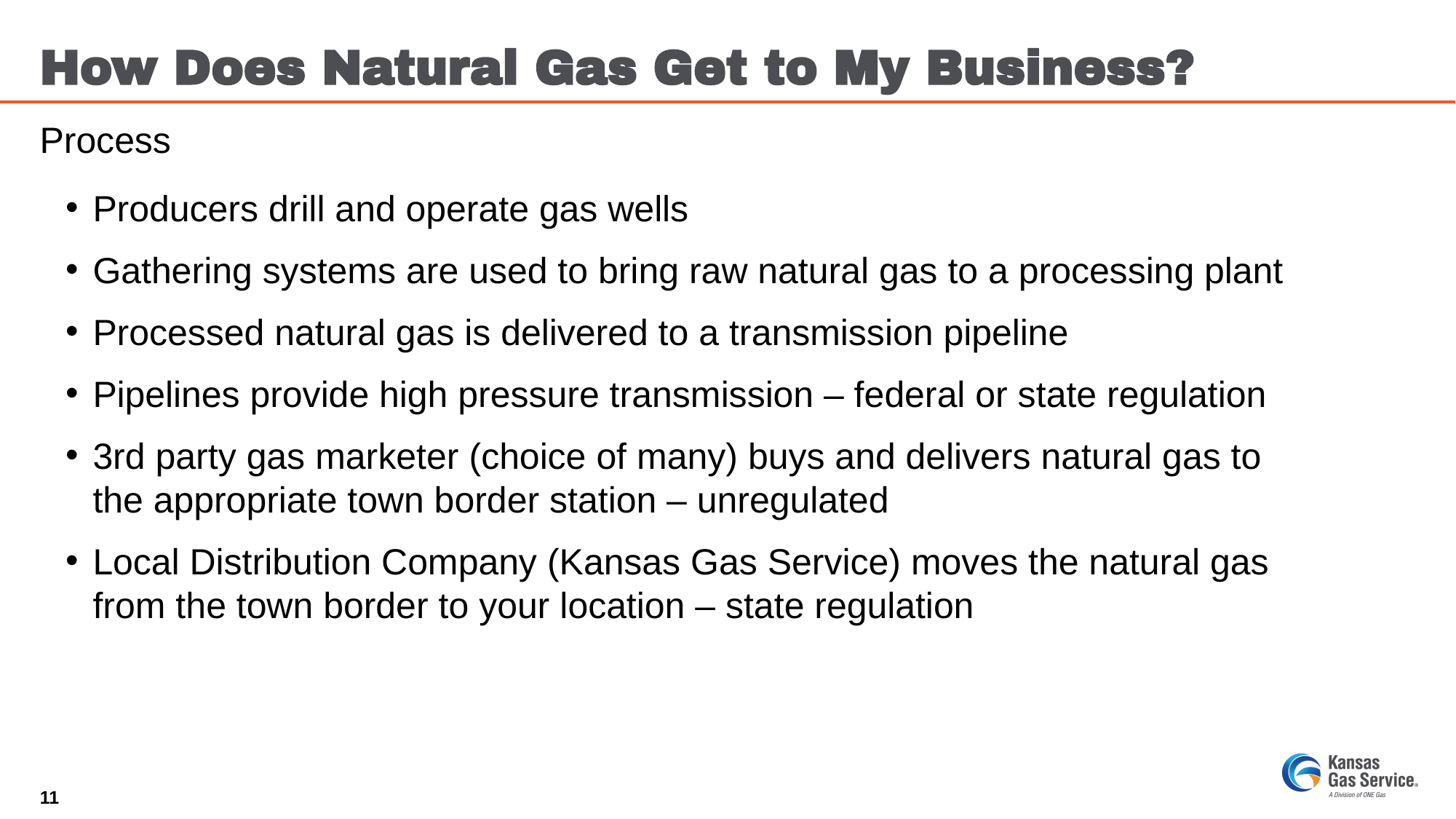

# How Does Natural Gas Get to My Business?
Process
Producers drill and operate gas wells
Gathering systems are used to bring raw natural gas to a processing plant
Processed natural gas is delivered to a transmission pipeline
Pipelines provide high pressure transmission – federal or state regulation
3rd party gas marketer (choice of many) buys and delivers natural gas to the appropriate town border station – unregulated
Local Distribution Company (Kansas Gas Service) moves the natural gas from the town border to your location – state regulation

11